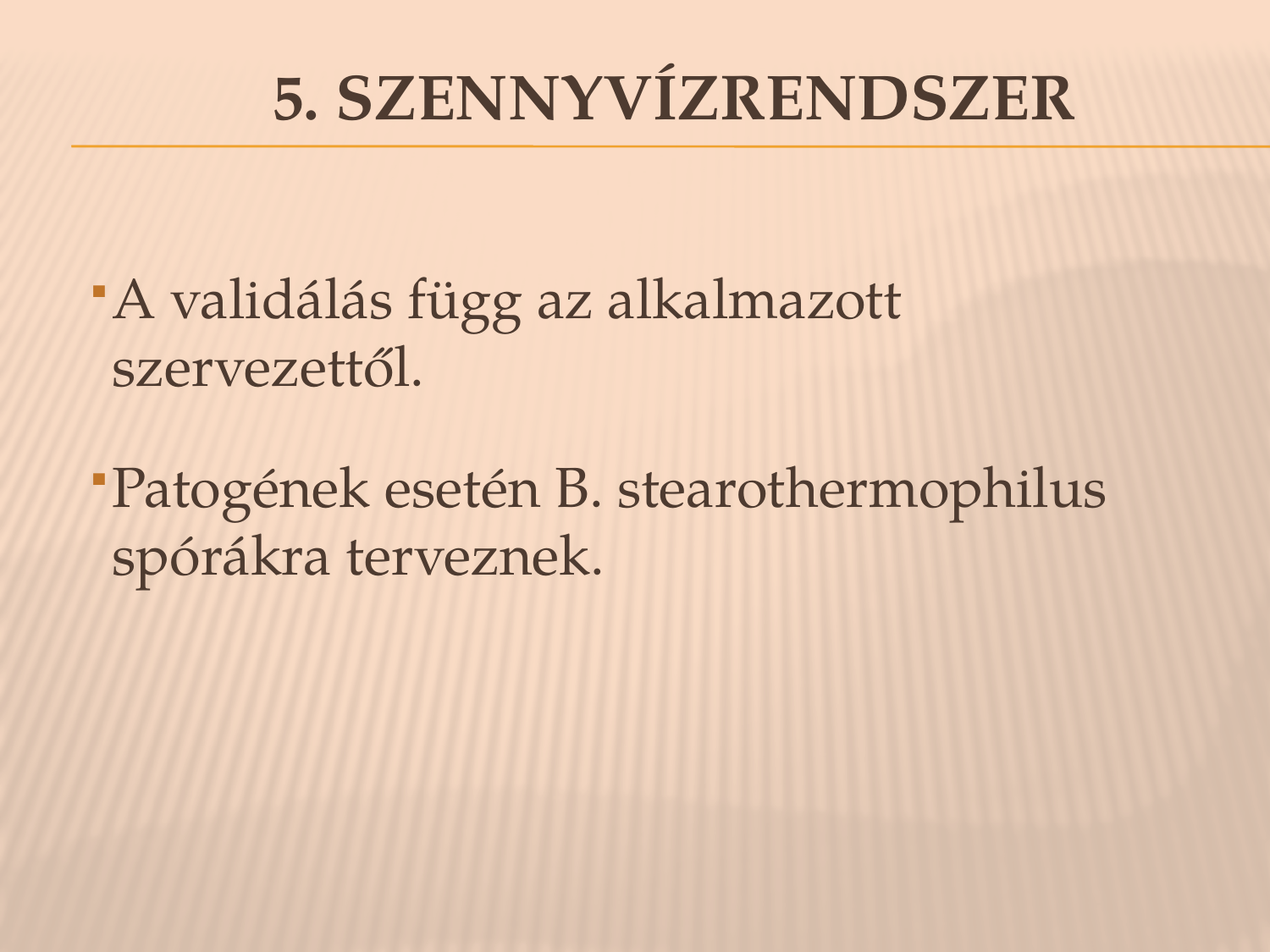

# 5. Szennyvízrendszer
A validálás függ az alkalmazott szervezettől.
Patogének esetén B. stearothermophilus spórákra terveznek.